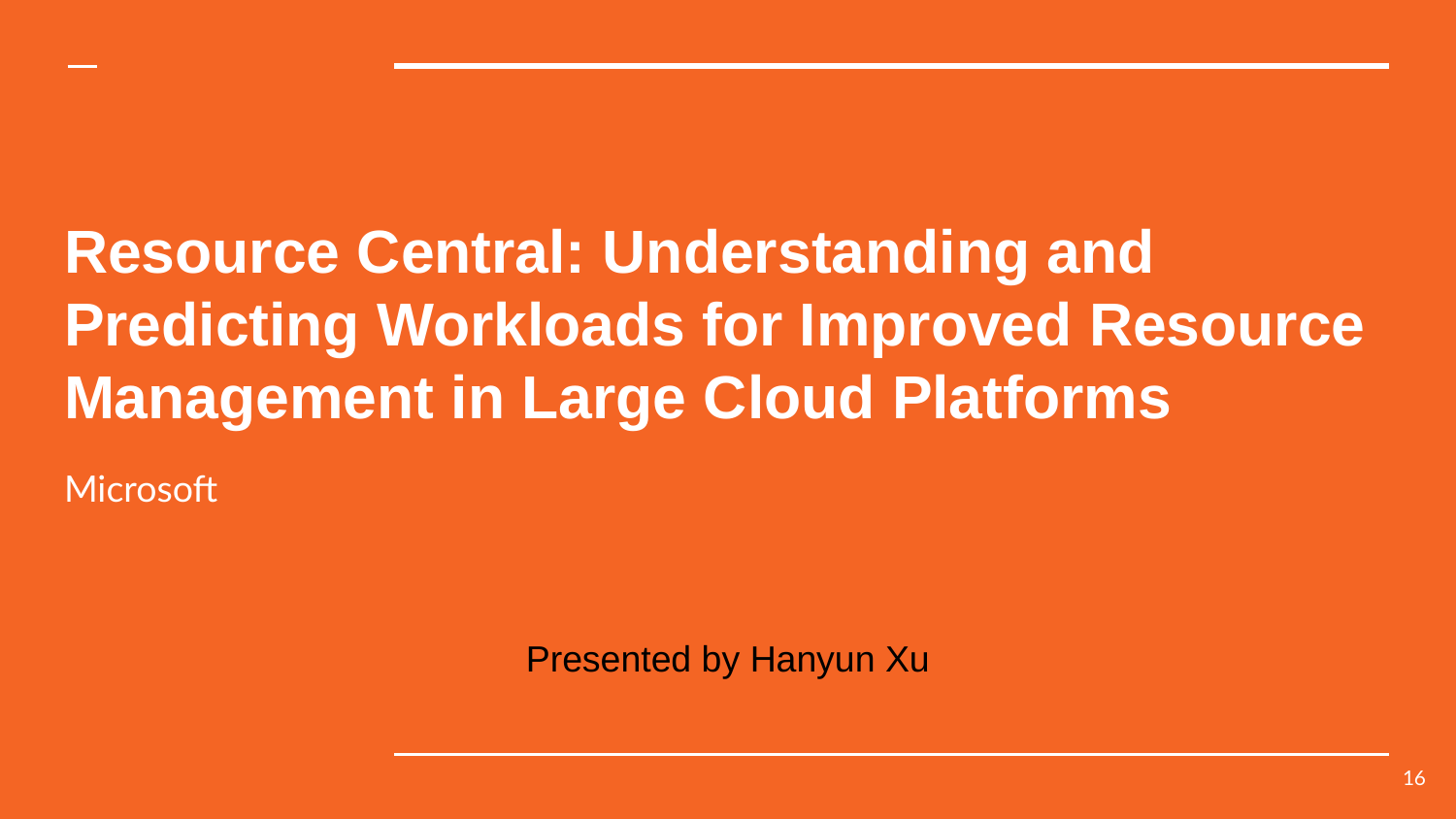

# Resource Central: Understanding and Predicting Workloads for Improved Resource Management in Large Cloud Platforms
Microsoft
Presented by Hanyun Xu
16